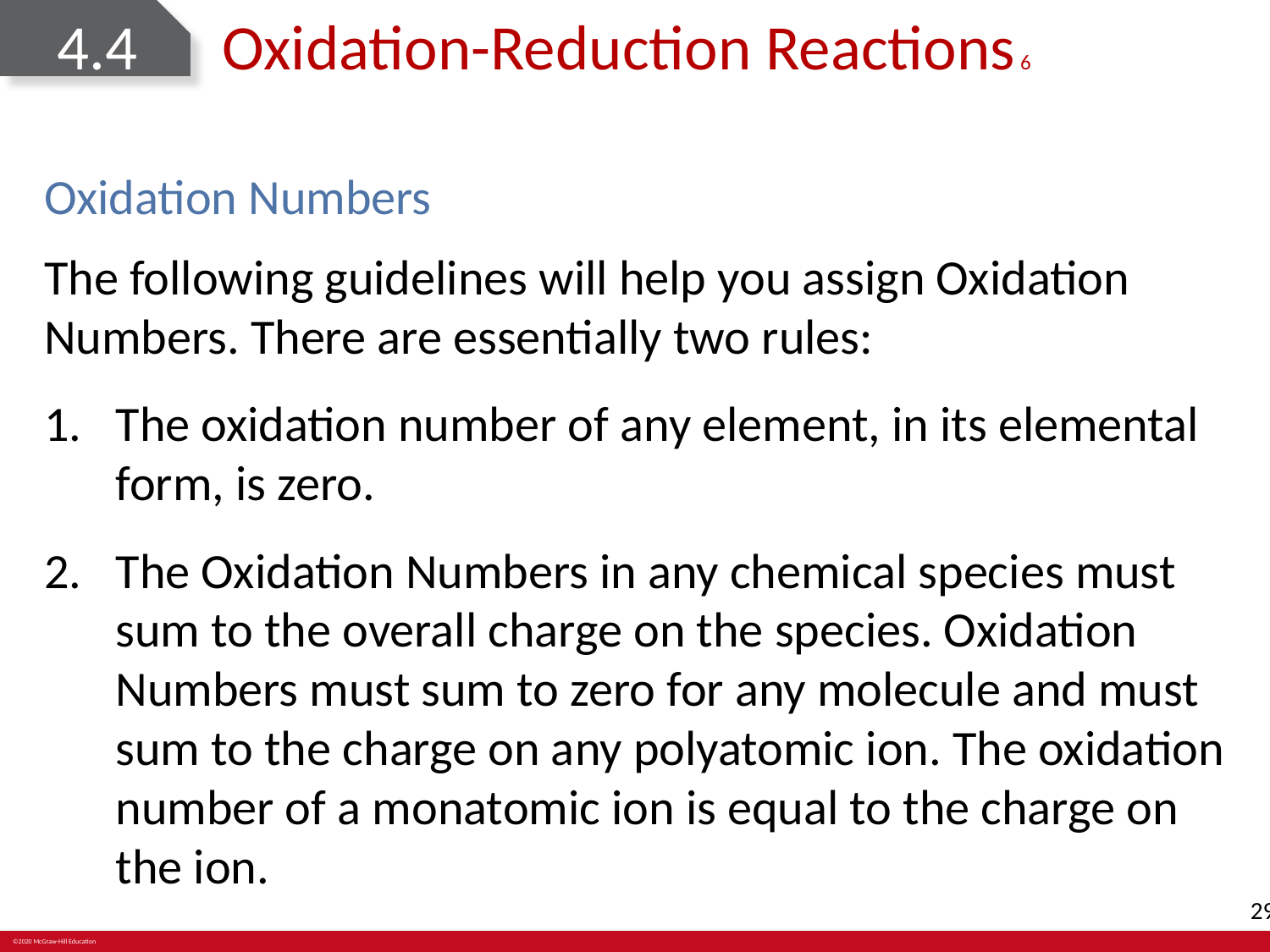

# 4.4	Oxidation-Reduction Reactions 6
Oxidation Numbers
The following guidelines will help you assign Oxidation Numbers. There are essentially two rules:
The oxidation number of any element, in its elemental form, is zero.
The Oxidation Numbers in any chemical species must sum to the overall charge on the species. Oxidation Numbers must sum to zero for any molecule and must sum to the charge on any polyatomic ion. The oxidation number of a monatomic ion is equal to the charge on the ion.